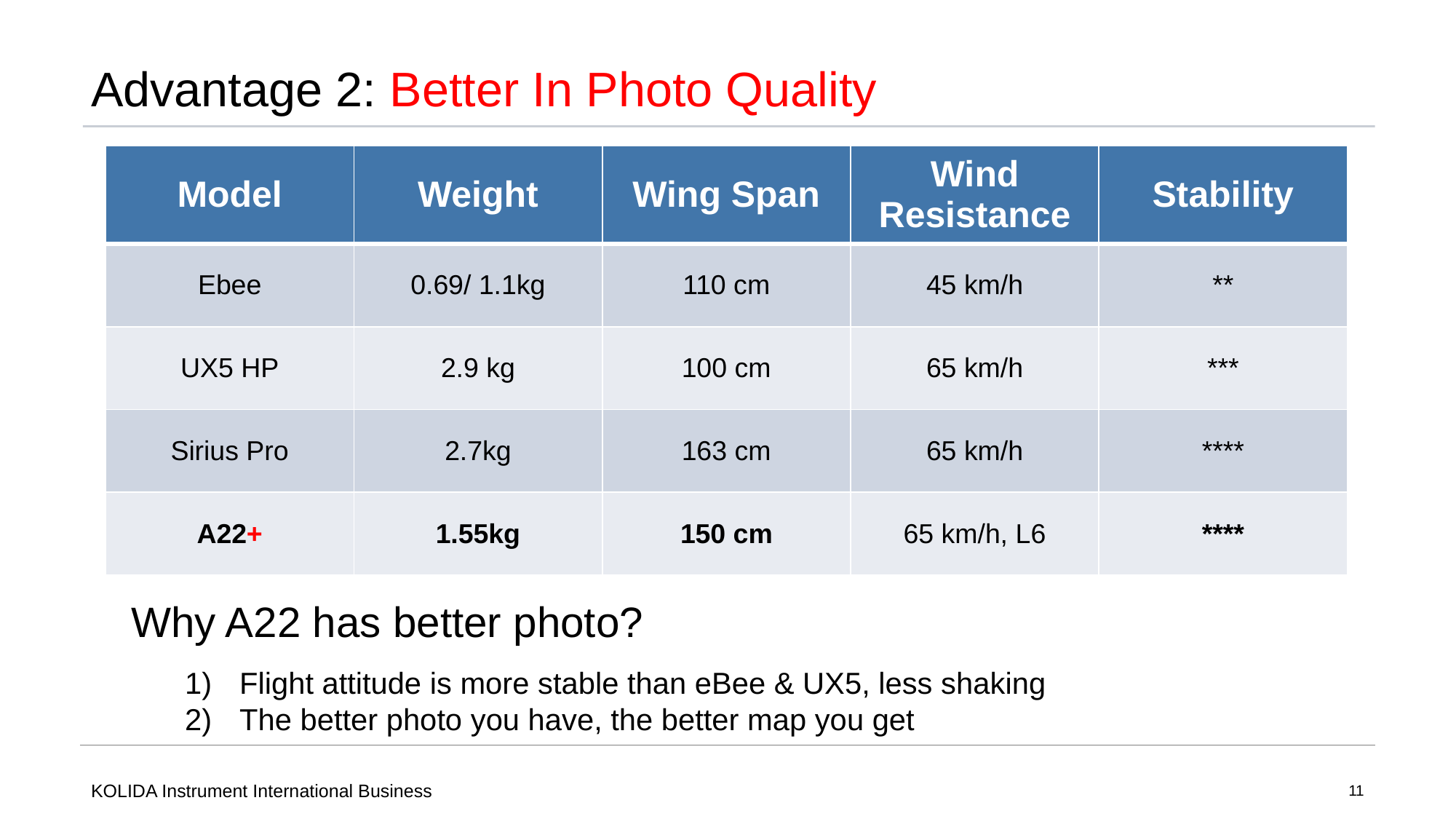

# Advantage 2: Better In Photo Quality
| Model | Weight | Wing Span | Wind Resistance | Stability |
| --- | --- | --- | --- | --- |
| Ebee | 0.69/ 1.1kg | 110 cm | 45 km/h | \*\* |
| UX5 HP | 2.9 kg | 100 cm | 65 km/h | \*\*\* |
| Sirius Pro | 2.7kg | 163 cm | 65 km/h | \*\*\*\* |
| A22+ | 1.55kg | 150 cm | 65 km/h, L6 | \*\*\*\* |

Why A22 has better photo?

Flight attitude is more stable than eBee & UX5, less shaking
The better photo you have, the better map you get
KOLIDA Instrument International Business
11